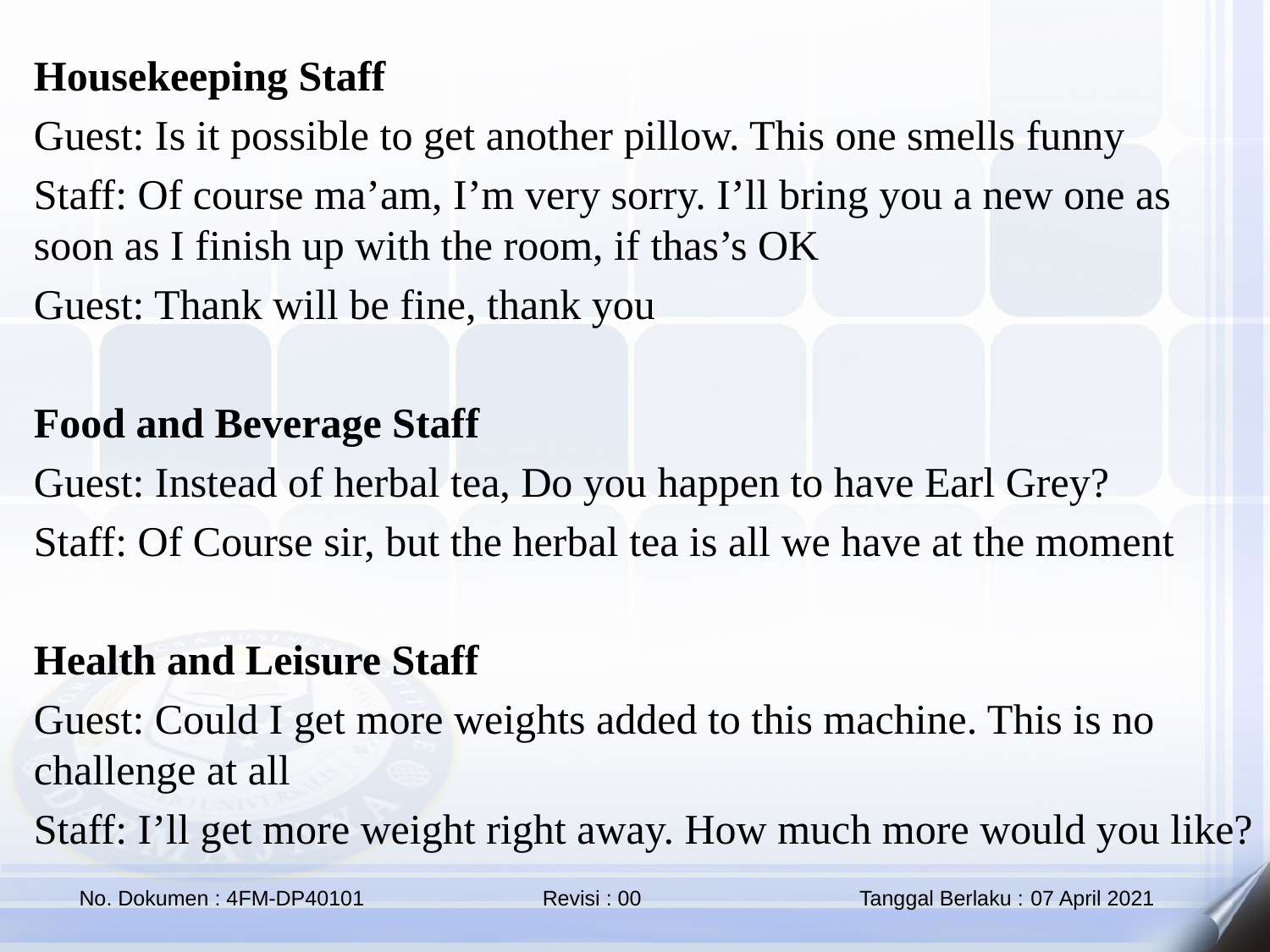

Housekeeping Staff
Guest: Is it possible to get another pillow. This one smells funny
Staff: Of course ma’am, I’m very sorry. I’ll bring you a new one as soon as I finish up with the room, if thas’s OK
Guest: Thank will be fine, thank you

Food and Beverage Staff
Guest: Instead of herbal tea, Do you happen to have Earl Grey?
Staff: Of Course sir, but the herbal tea is all we have at the moment

Health and Leisure Staff
Guest: Could I get more weights added to this machine. This is no challenge at all
Staff: I’ll get more weight right away. How much more would you like?